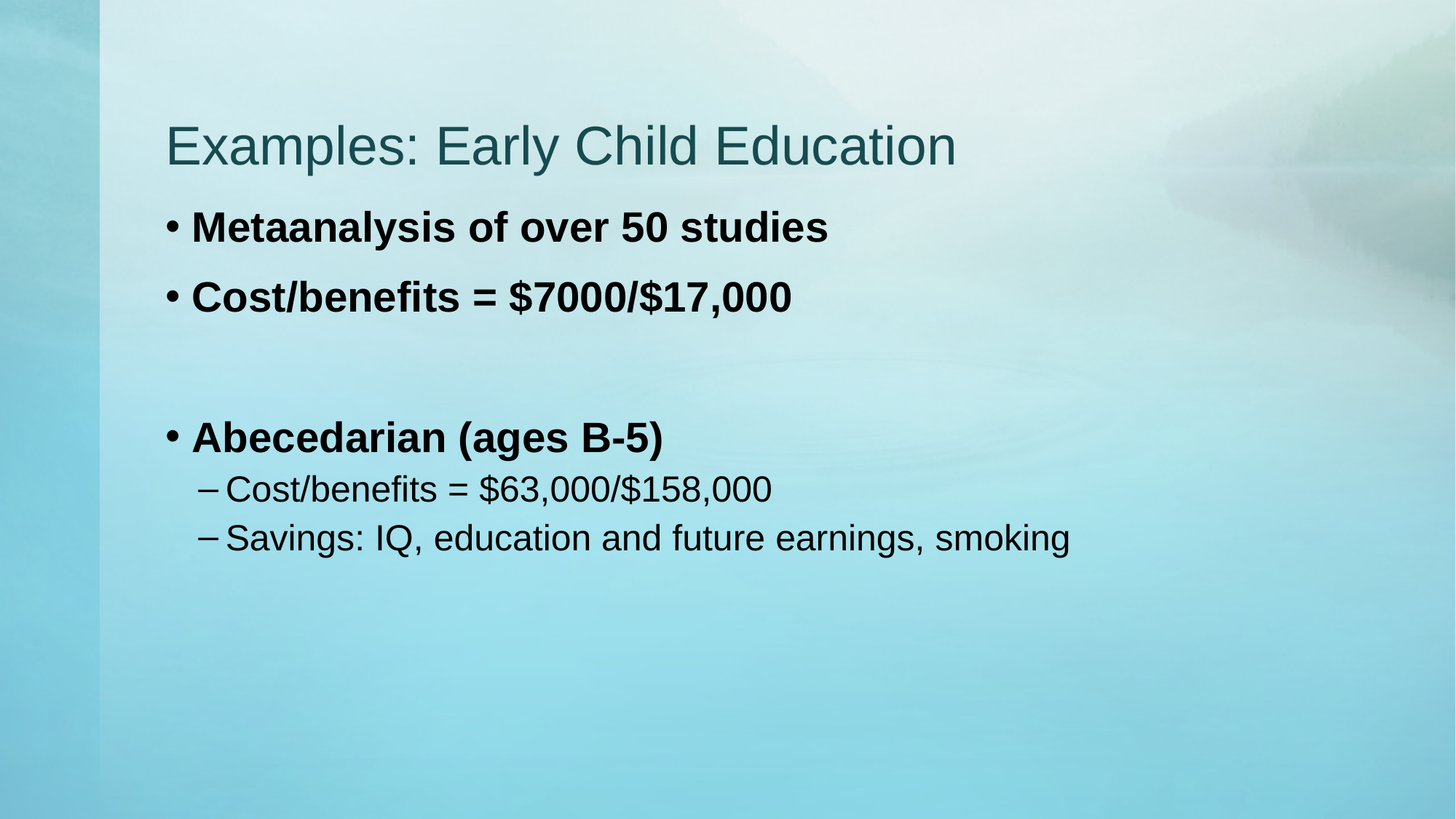

# Examples: Early Child Education
Metaanalysis of over 50 studies
Cost/benefits = $7000/$17,000

Abecedarian (ages B-5)
Cost/benefits = $63,000/$158,000
Savings: IQ, education and future earnings, smoking